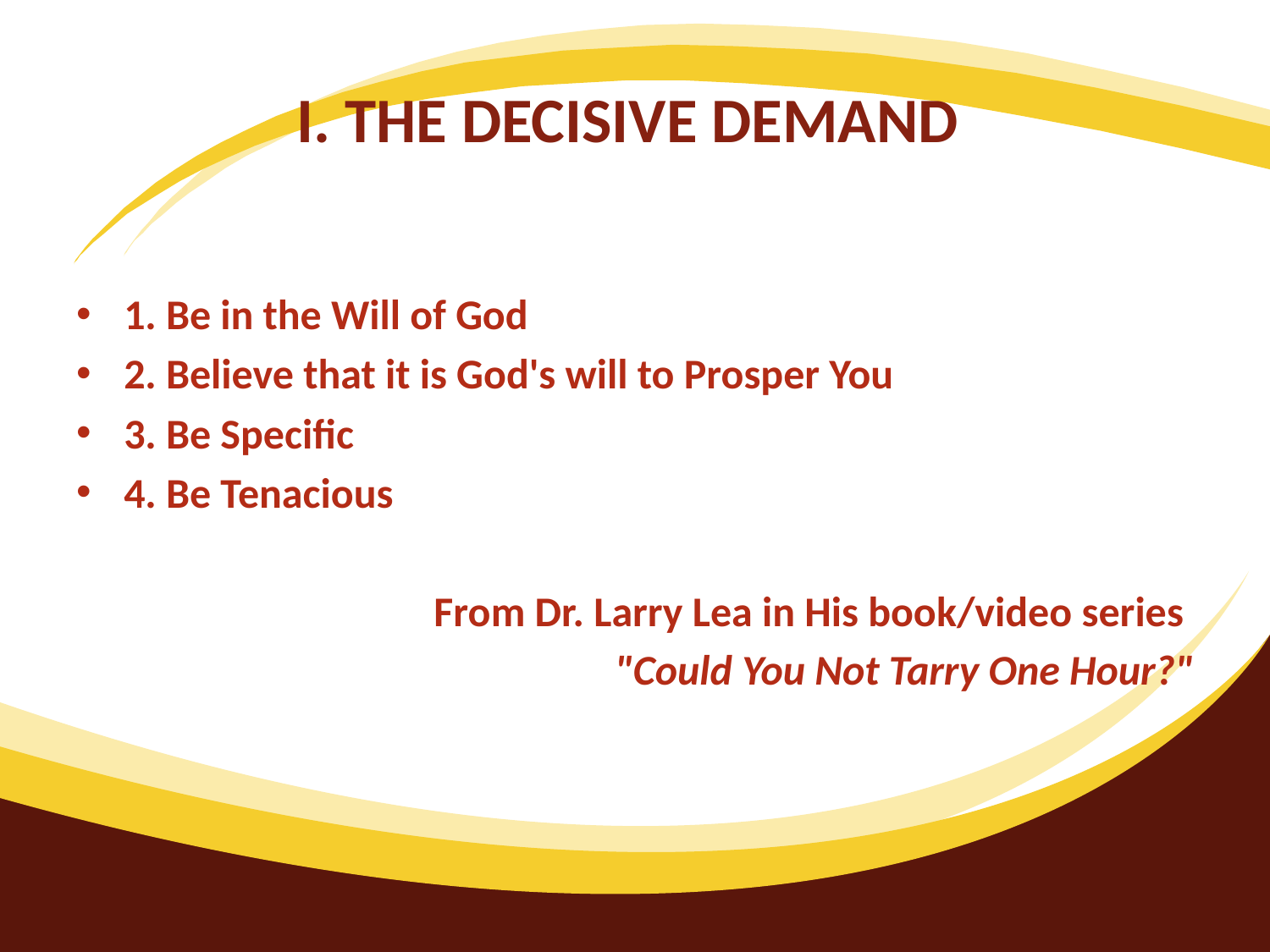

# I. THE DECISIVE DEMAND

1. Be in the Will of God
2. Believe that it is God's will to Prosper You
3. Be Specific
4. Be Tenacious

From Dr. Larry Lea in His book/video series
"Could You Not Tarry One Hour?"